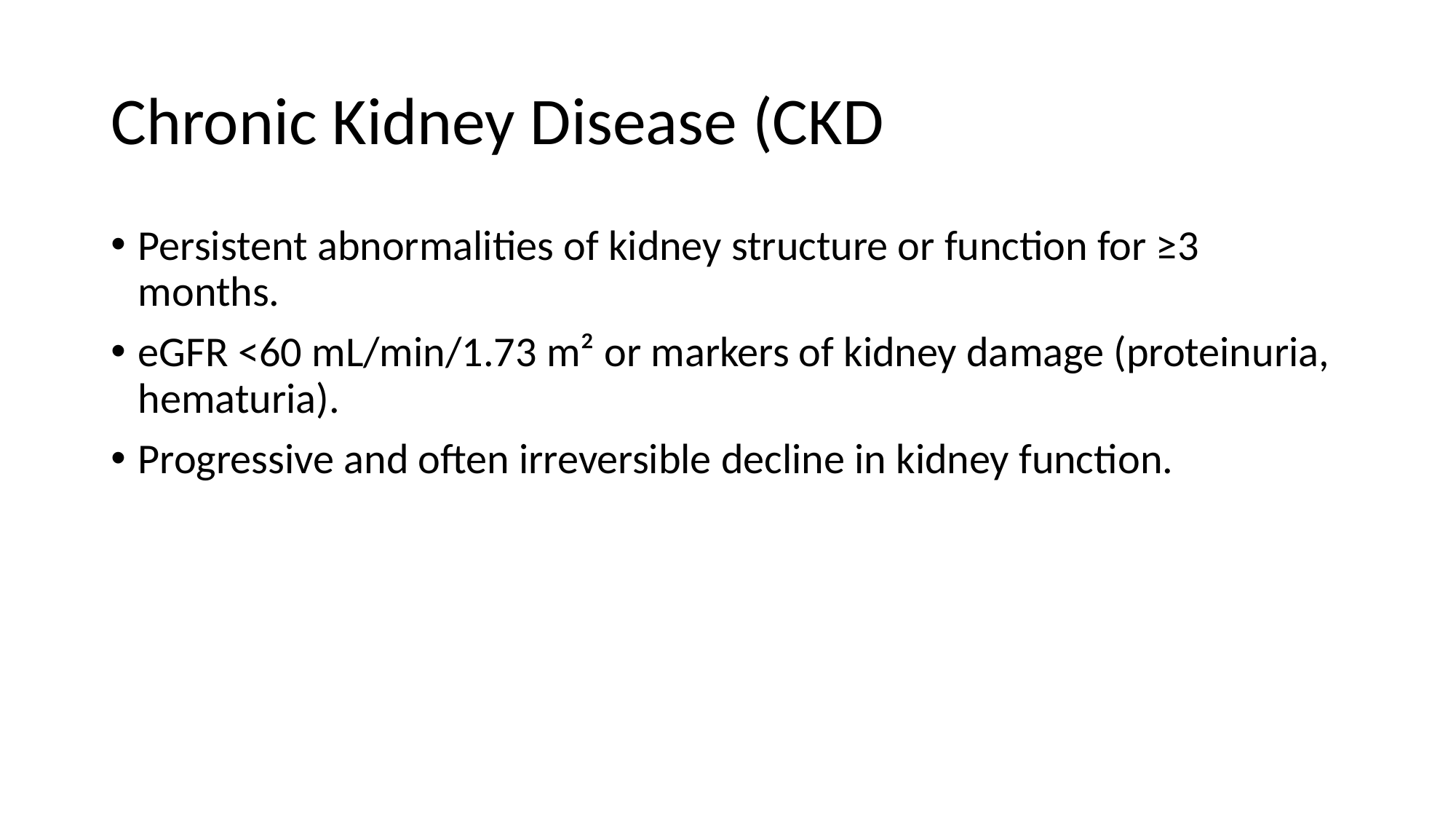

# Chronic Kidney Disease (CKD
Persistent abnormalities of kidney structure or function for ≥3 months.
eGFR <60 mL/min/1.73 m² or markers of kidney damage (proteinuria, hematuria).
Progressive and often irreversible decline in kidney function.